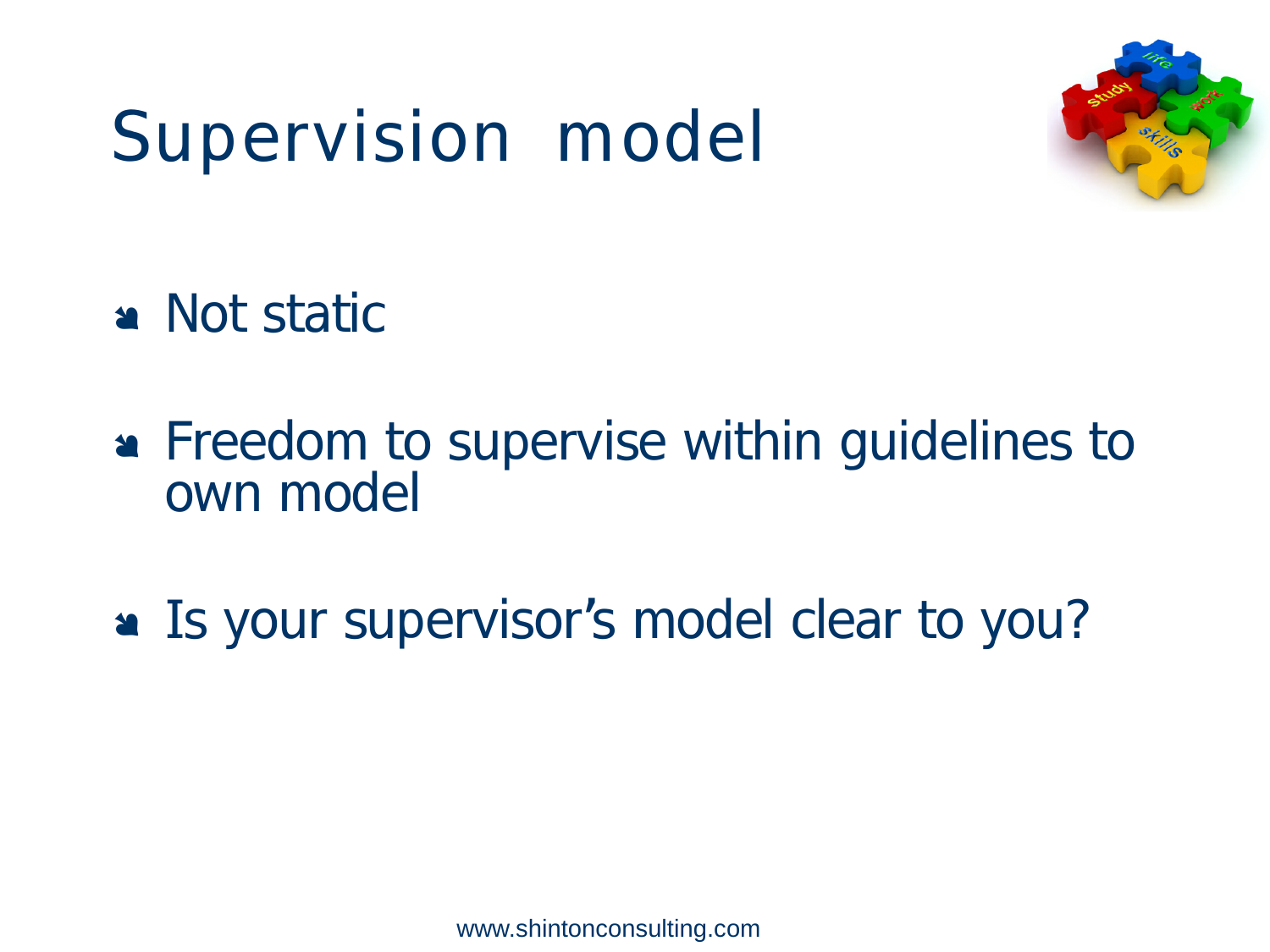

Supervision  model
Not static

Freedom to supervise within guidelines to own model

Is your supervisor’s model clear to you?
www.shintonconsulting.com